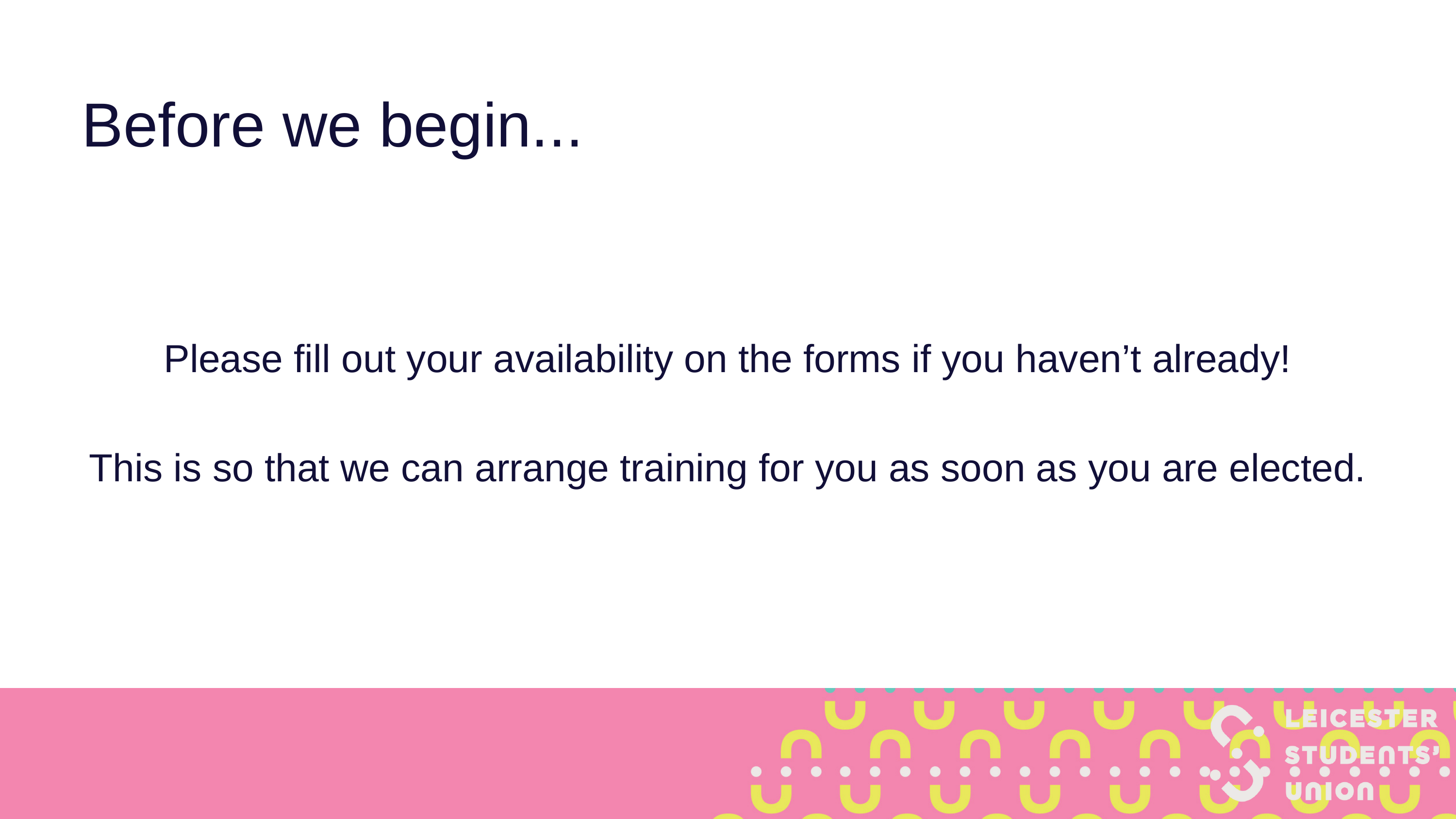

Before we begin...
Please fill out your availability on the forms if you haven’t already!

This is so that we can arrange training for you as soon as you are elected.